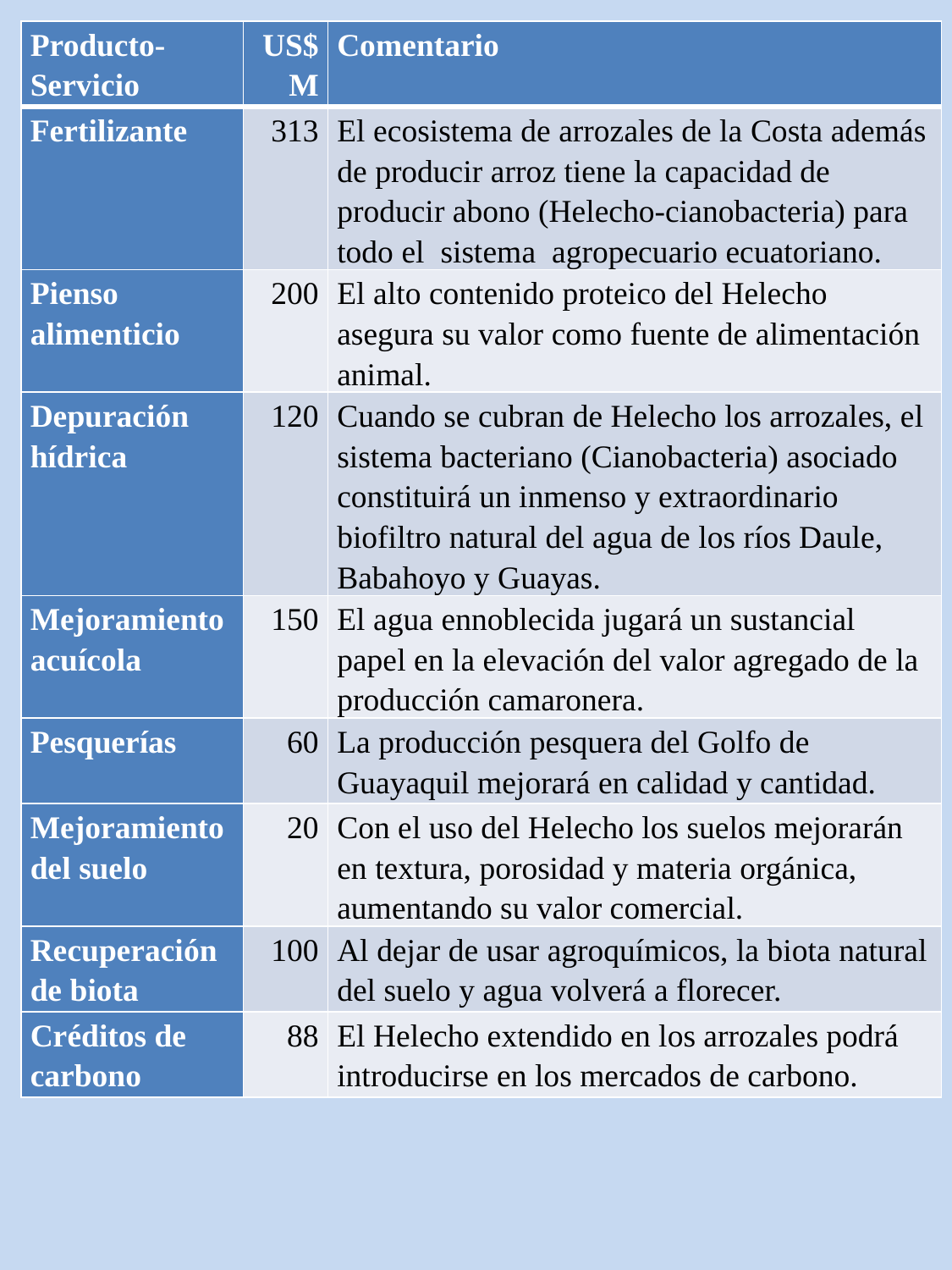

| Producto- Servicio | US$M | Comentario |
| --- | --- | --- |
| Fertilizante | 313 | El ecosistema de arrozales de la Costa además de producir arroz tiene la capacidad de producir abono (Helecho-cianobacteria) para todo el sistema agropecuario ecuatoriano. |
| Pienso alimenticio | 200 | El alto contenido proteico del Helecho asegura su valor como fuente de alimentación animal. |
| Depuración hídrica | 120 | Cuando se cubran de Helecho los arrozales, el sistema bacteriano (Cianobacteria) asociado constituirá un inmenso y extraordinario biofiltro natural del agua de los ríos Daule, Babahoyo y Guayas. |
| Mejoramiento acuícola | 150 | El agua ennoblecida jugará un sustancial papel en la elevación del valor agregado de la producción camaronera. |
| Pesquerías | 60 | La producción pesquera del Golfo de Guayaquil mejorará en calidad y cantidad. |
| Mejoramiento del suelo | 20 | Con el uso del Helecho los suelos mejorarán en textura, porosidad y materia orgánica, aumentando su valor comercial. |
| Recuperación de biota | 100 | Al dejar de usar agroquímicos, la biota natural del suelo y agua volverá a florecer. |
| Créditos de carbono | 88 | El Helecho extendido en los arrozales podrá introducirse en los mercados de carbono. |